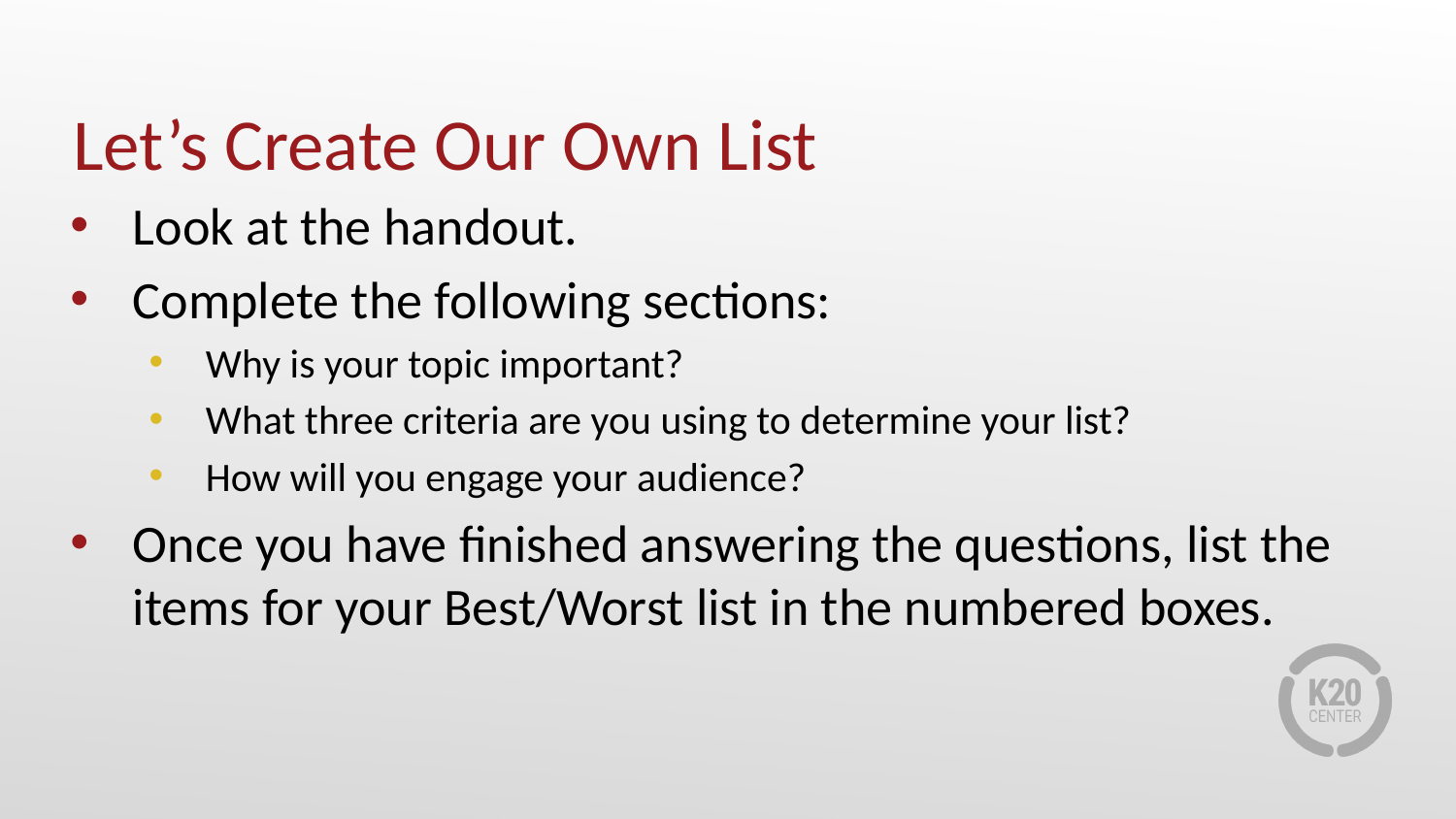

# Let’s Create Our Own List
Look at the handout.
Complete the following sections:
Why is your topic important?
What three criteria are you using to determine your list?
How will you engage your audience?
Once you have finished answering the questions, list the items for your Best/Worst list in the numbered boxes.